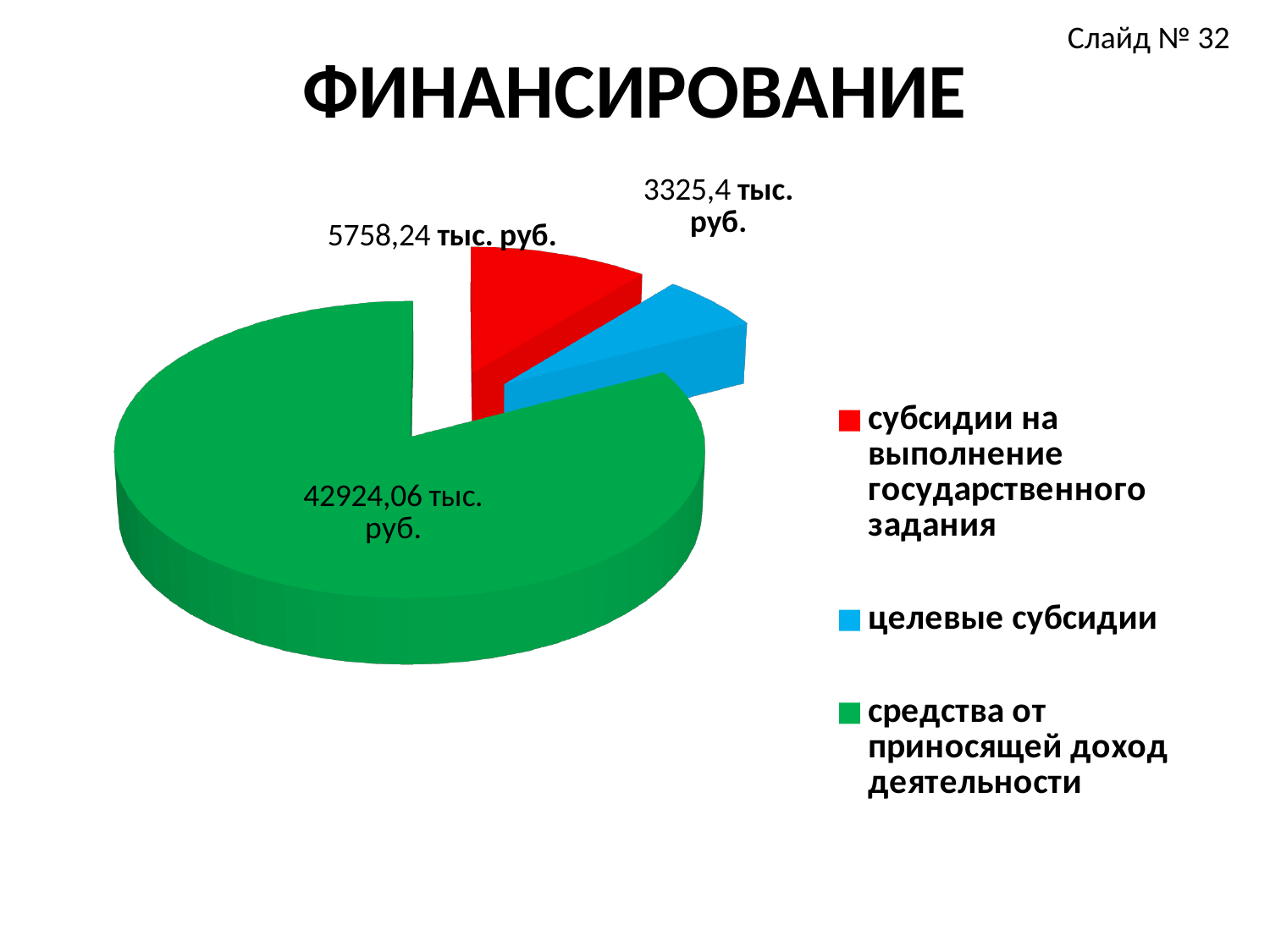

Слайд № 32
# ФИНАНСИРОВАНИЕ

[unsupported chart]